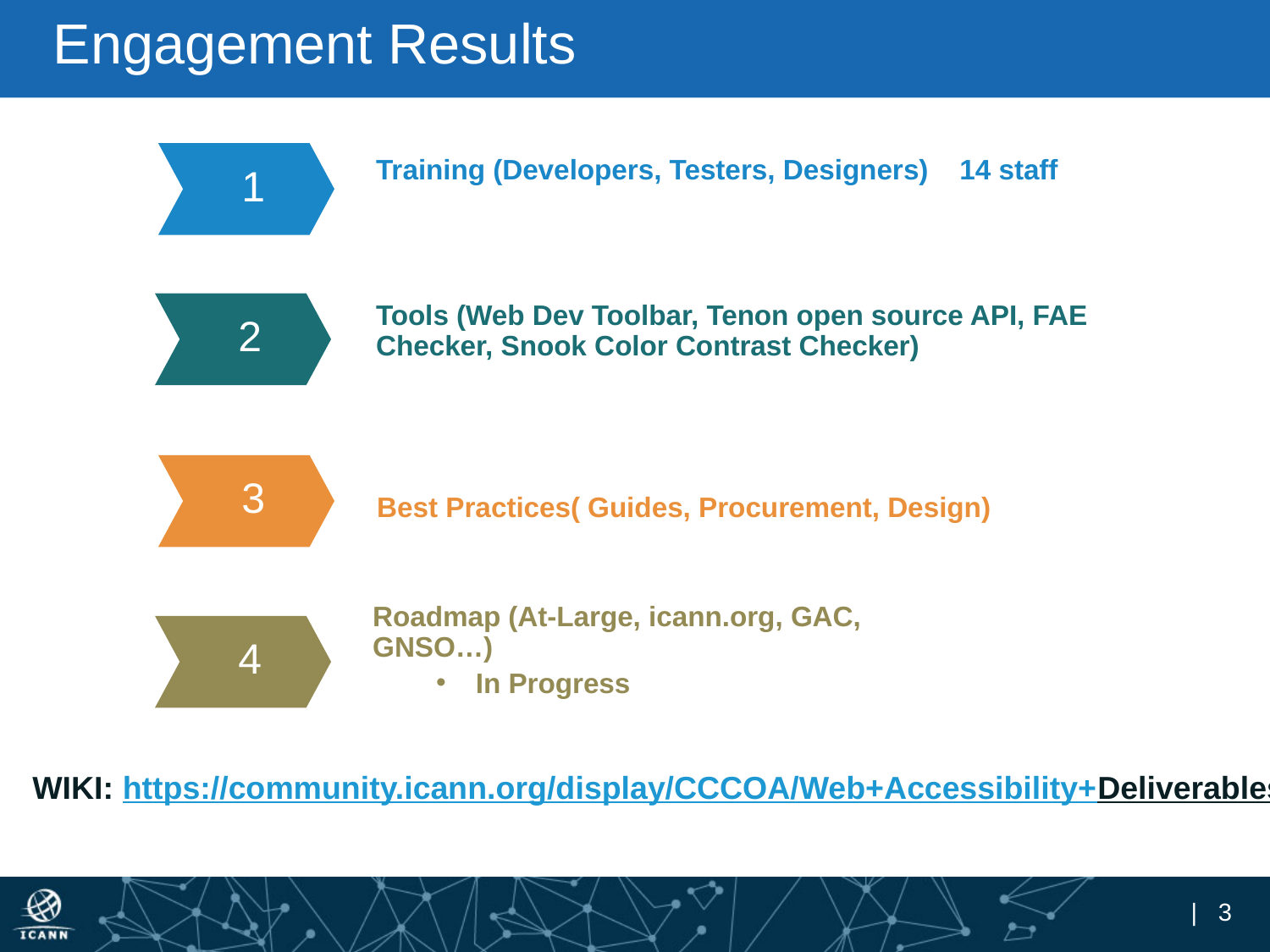

# Engagement Results
1
Training (Developers, Testers, Designers)    14 staff

2
Tools (Web Dev Toolbar, Tenon open source API, FAE Checker, Snook Color Contrast Checker)

3

Best Practices( Guides, Procurement, Design)
Roadmap (At-Large, icann.org, GAC, GNSO…)
  In Progress

4
WIKI: https://community.icann.org/display/CCCOA/Web+Accessibility+Deliverables